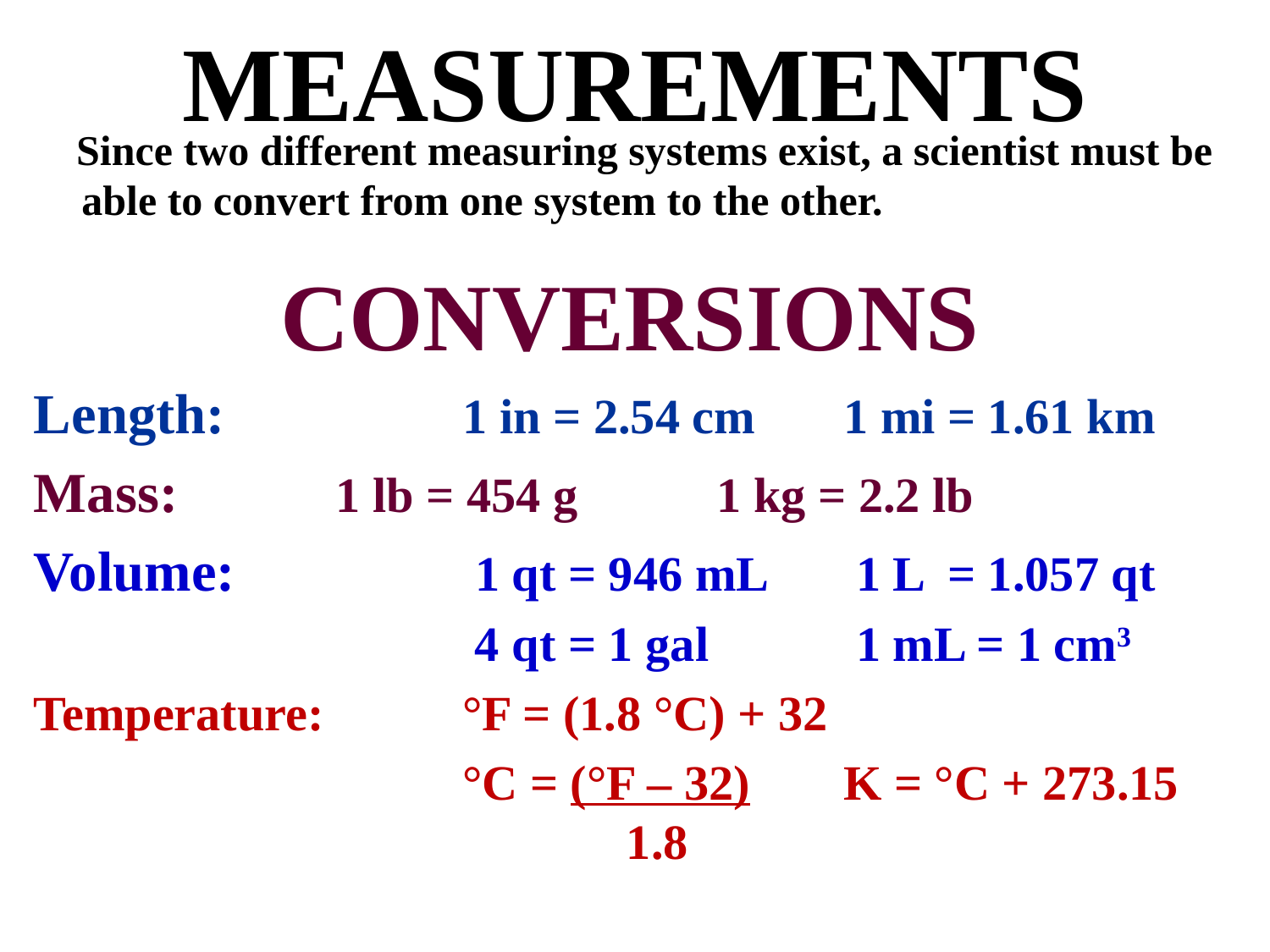

# MEASUREMENTS
    Since two different measuring systems exist, a scientist must be able to convert from one system to the other.

CONVERSIONS
Length:		1 in = 2.54 cm	1 mi = 1.61 km
Mass:		1 lb = 454 g		1 kg = 2.2 lb
Volume:		 1 qt = 946 mL	 1 L  = 1.057 qt
				 4 qt = 1 gal		 1 mL = 1 cm3
Temperature: 	°F = (1.8 °C) + 32
				°C = (°F – 32)	K = °C + 273.15				 	   1.8